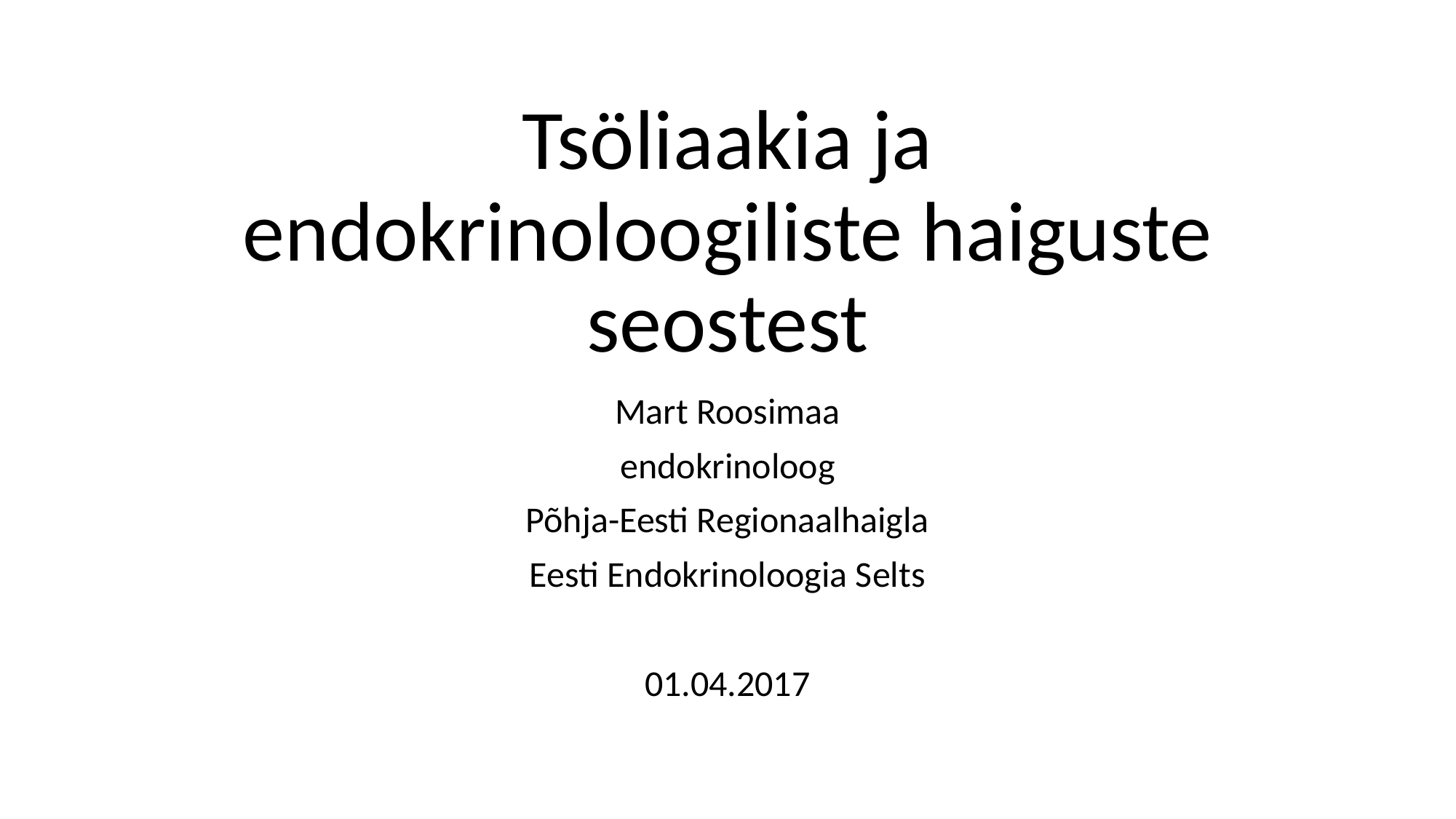

# Tsöliaakia ja endokrinoloogiliste haiguste seostest
Mart Roosimaa
endokrinoloog
Põhja-Eesti Regionaalhaigla
Eesti Endokrinoloogia Selts

01.04.2017